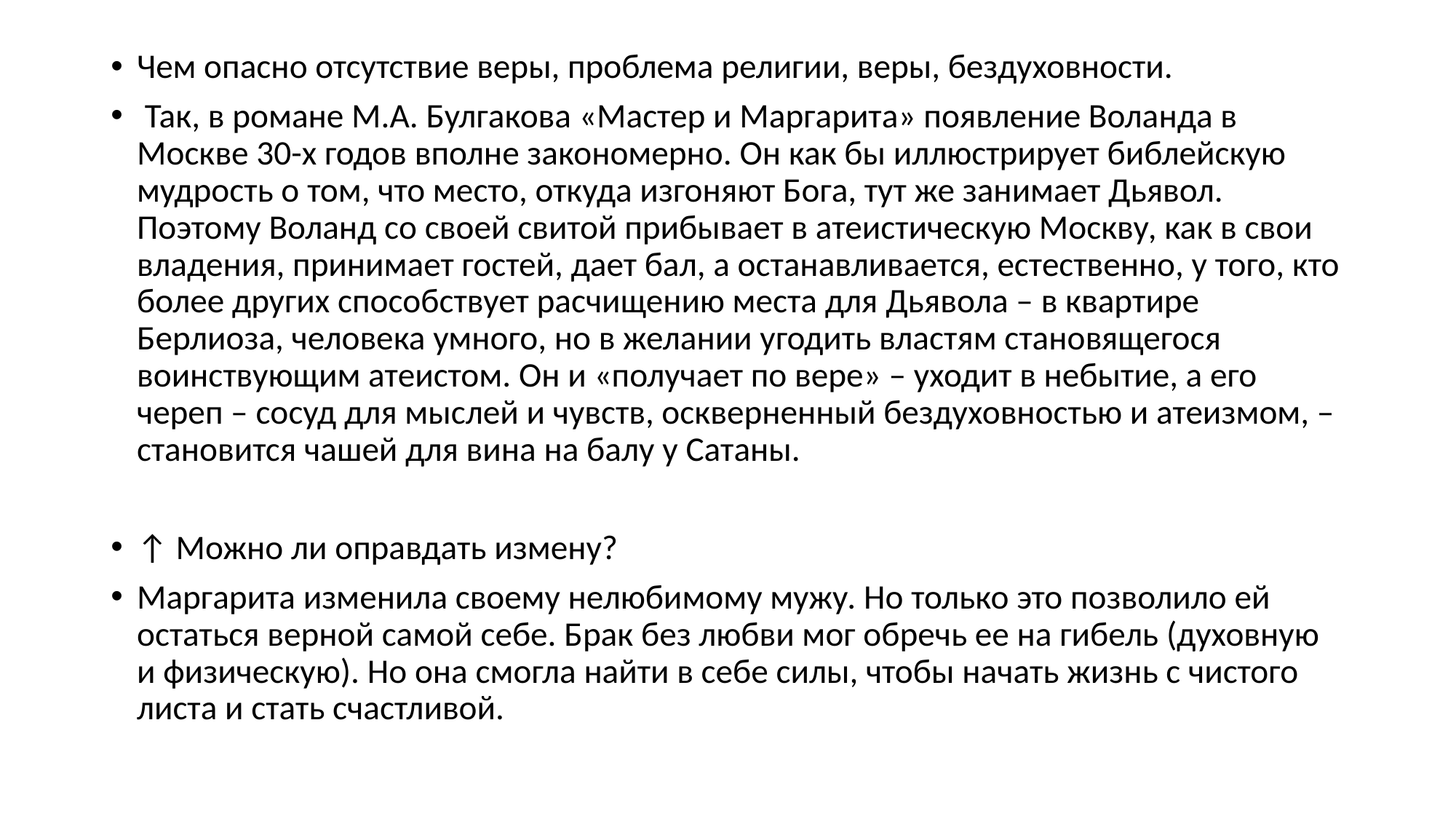

#
Чем опасно отсутствие веры, проблема религии, веры, бездуховности.
 Так, в романе М.А. Булгакова «Мастер и Маргарита» появление Воланда в Москве 30-х годов вполне закономерно. Он как бы иллюстрирует библейскую мудрость о том, что место, откуда изгоняют Бога, тут же занимает Дьявол. Поэтому Воланд со своей свитой прибывает в атеистическую Москву, как в свои владения, принимает гостей, дает бал, а останавливается, естественно, у того, кто более других способствует расчищению места для Дьявола – в квартире Берлиоза, человека умного, но в желании угодить властям становящегося воинствующим атеистом. Он и «получает по вере» – уходит в небытие, а его череп – сосуд для мыслей и чувств, оскверненный бездуховностью и атеизмом, – становится чашей для вина на балу у Сатаны.

↑ Можно ли оправдать измену?
Маргарита изменила своему нелюбимому мужу. Но только это позволило ей остаться верной самой себе. Брак без любви мог обречь ее на гибель (духовную и физическую). Но она смогла найти в себе силы, чтобы начать жизнь с чистого листа и стать счастливой.